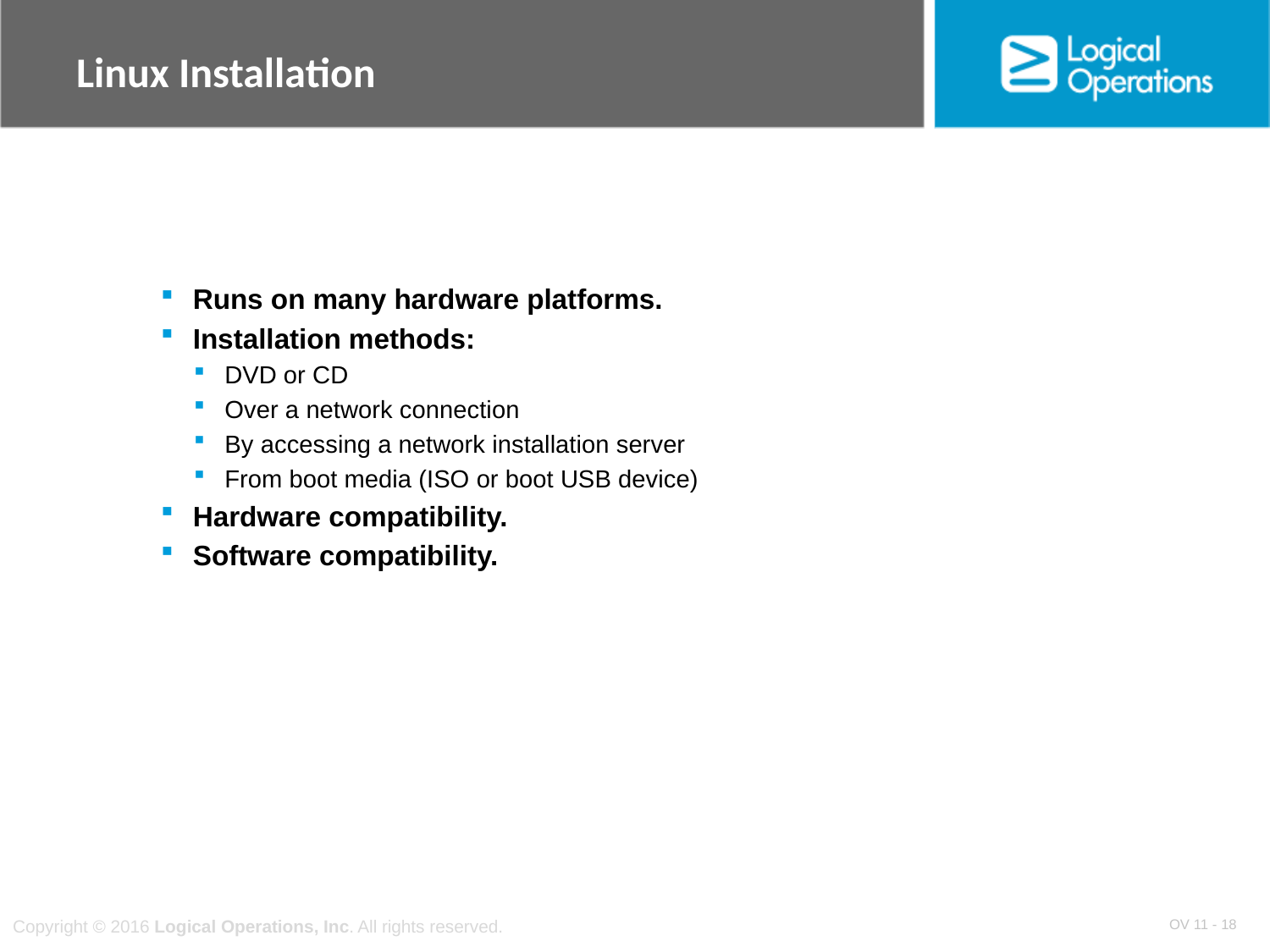

# Linux Installation
Runs on many hardware platforms.
Installation methods:
DVD or CD
Over a network connection
By accessing a network installation server
From boot media (ISO or boot USB device)
Hardware compatibility.
Software compatibility.